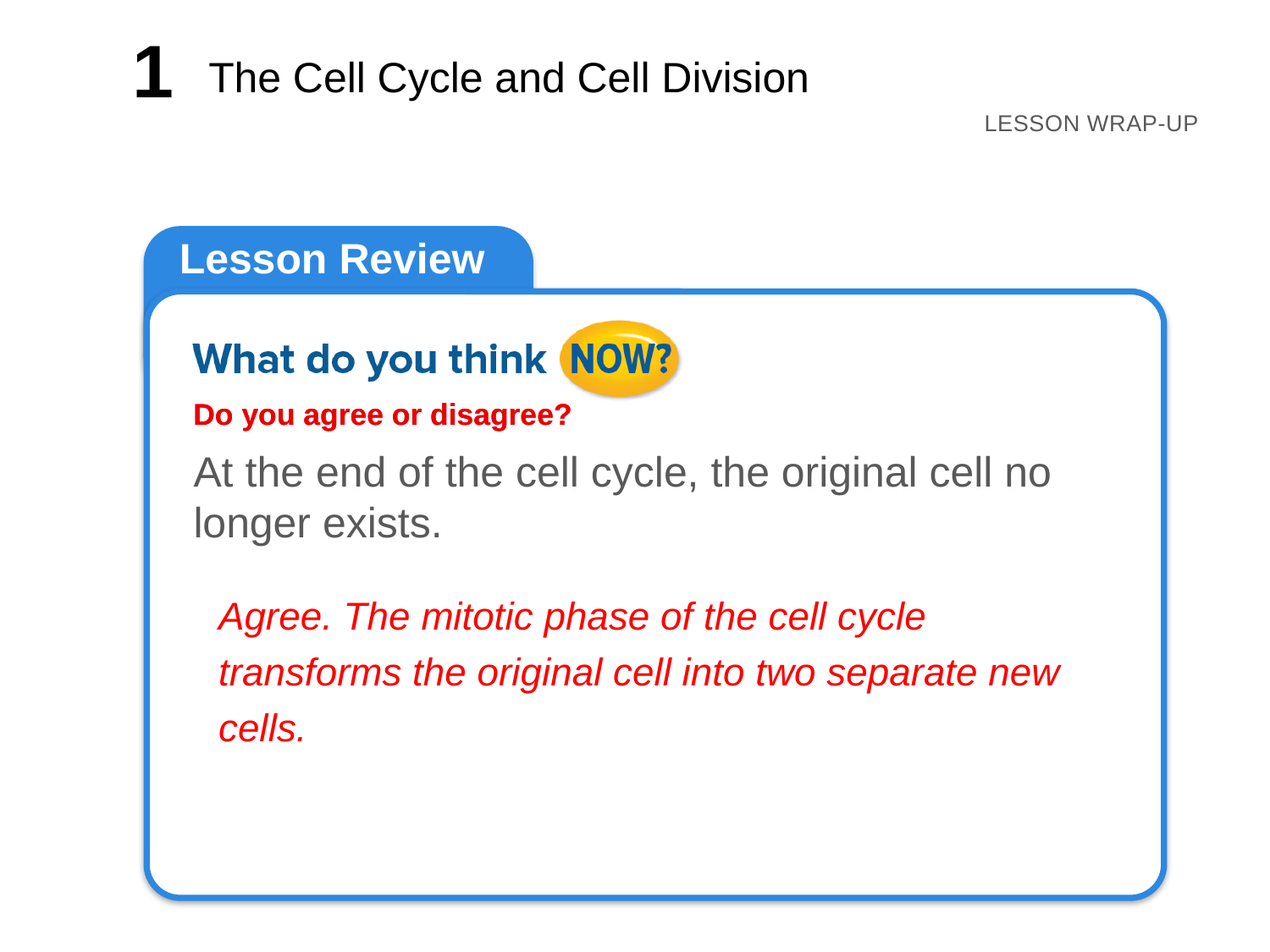

1
The Cell Cycle and Cell Division
Do you agree or disagree?
At the end of the cell cycle, the original cell no longer exists.
Agree. The mitotic phase of the cell cycle transforms the original cell into two separate new cells.